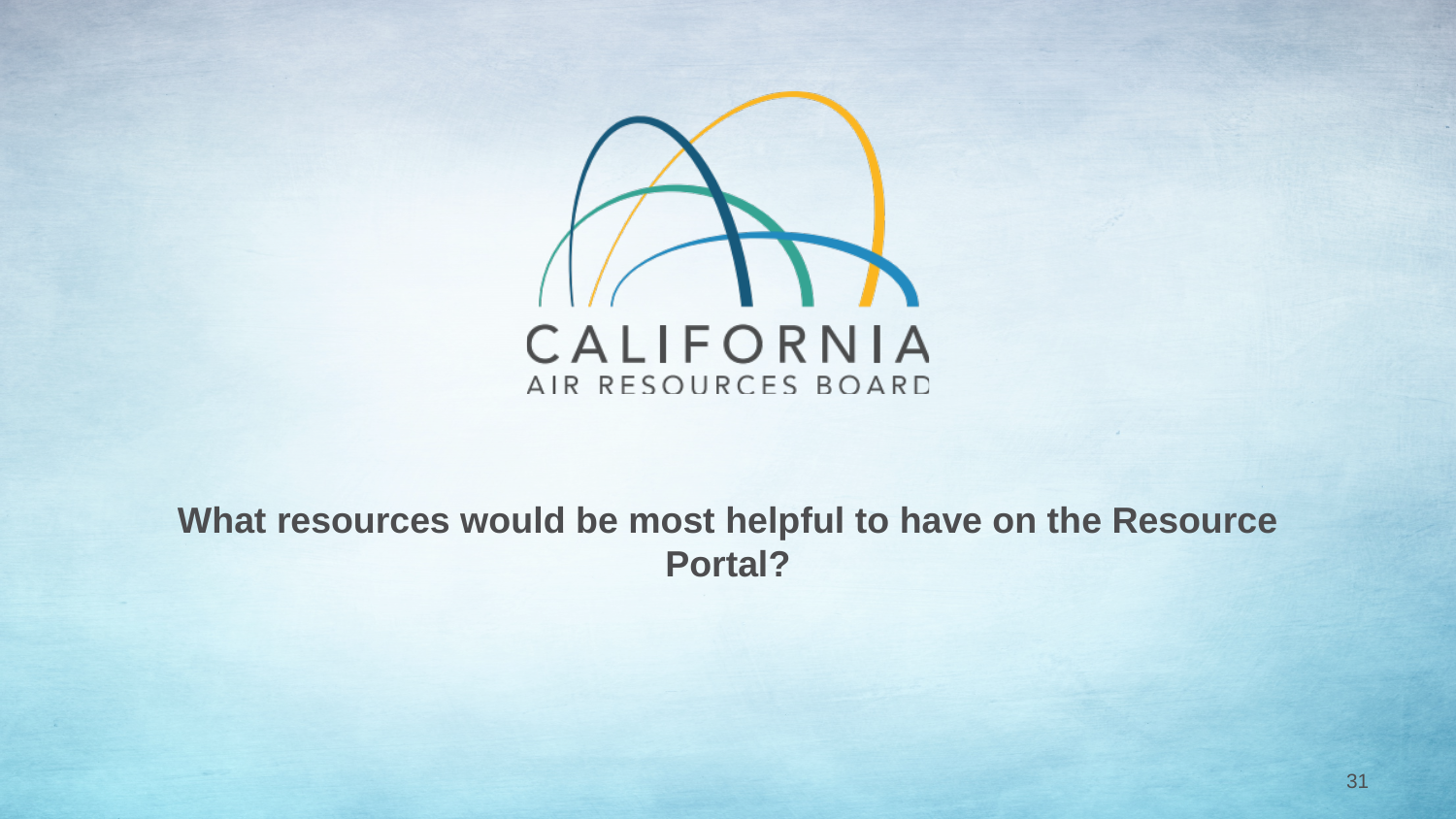

# What resources would be most helpful to have on the Resource Portal?
31